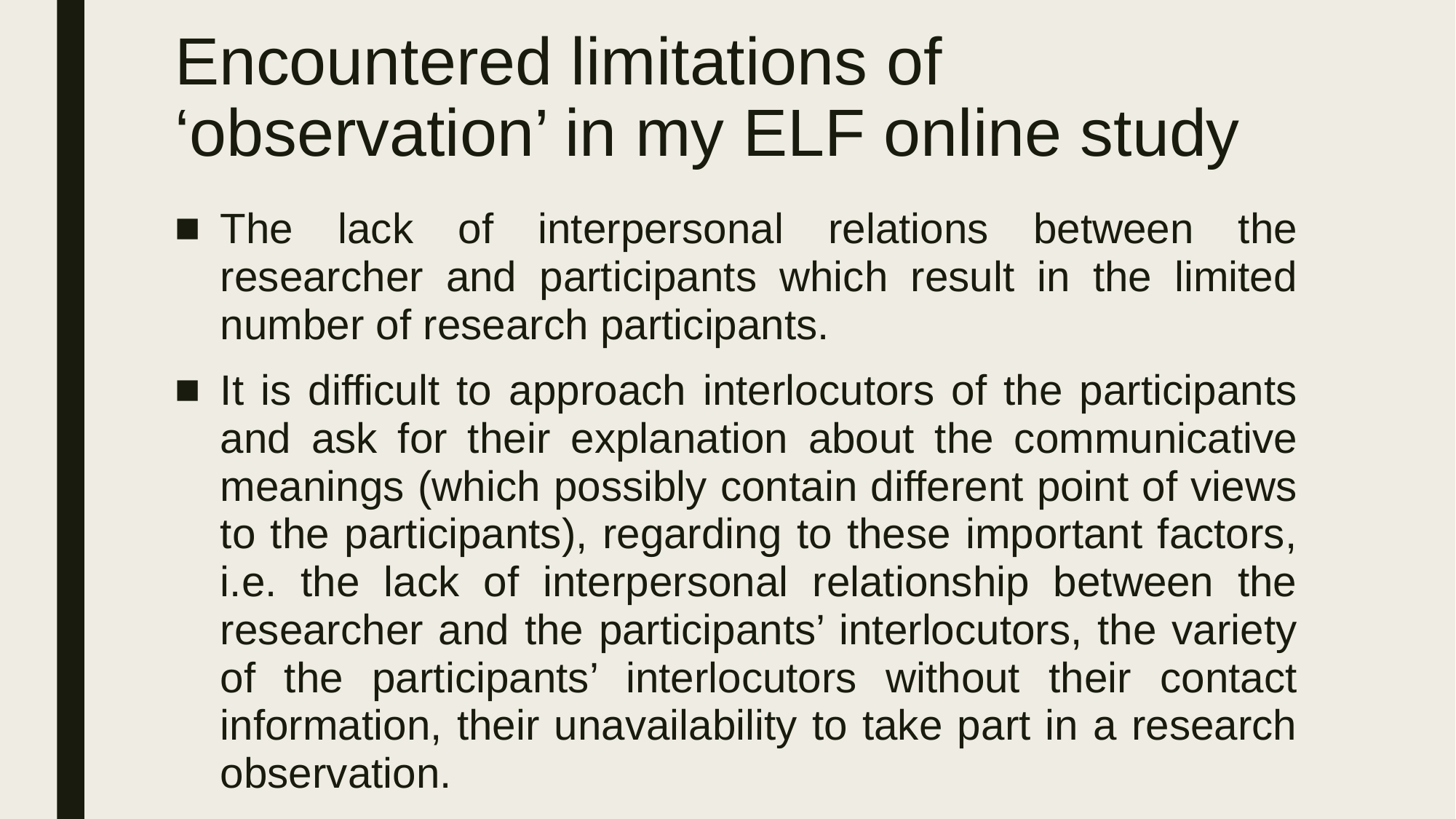

# Encountered limitations of ‘observation’ in my ELF online study
The lack of interpersonal relations between the researcher and participants which result in the limited number of research participants.
It is difficult to approach interlocutors of the participants and ask for their explanation about the communicative meanings (which possibly contain different point of views to the participants), regarding to these important factors, i.e. the lack of interpersonal relationship between the researcher and the participants’ interlocutors, the variety of the participants’ interlocutors without their contact information, their unavailability to take part in a research observation.